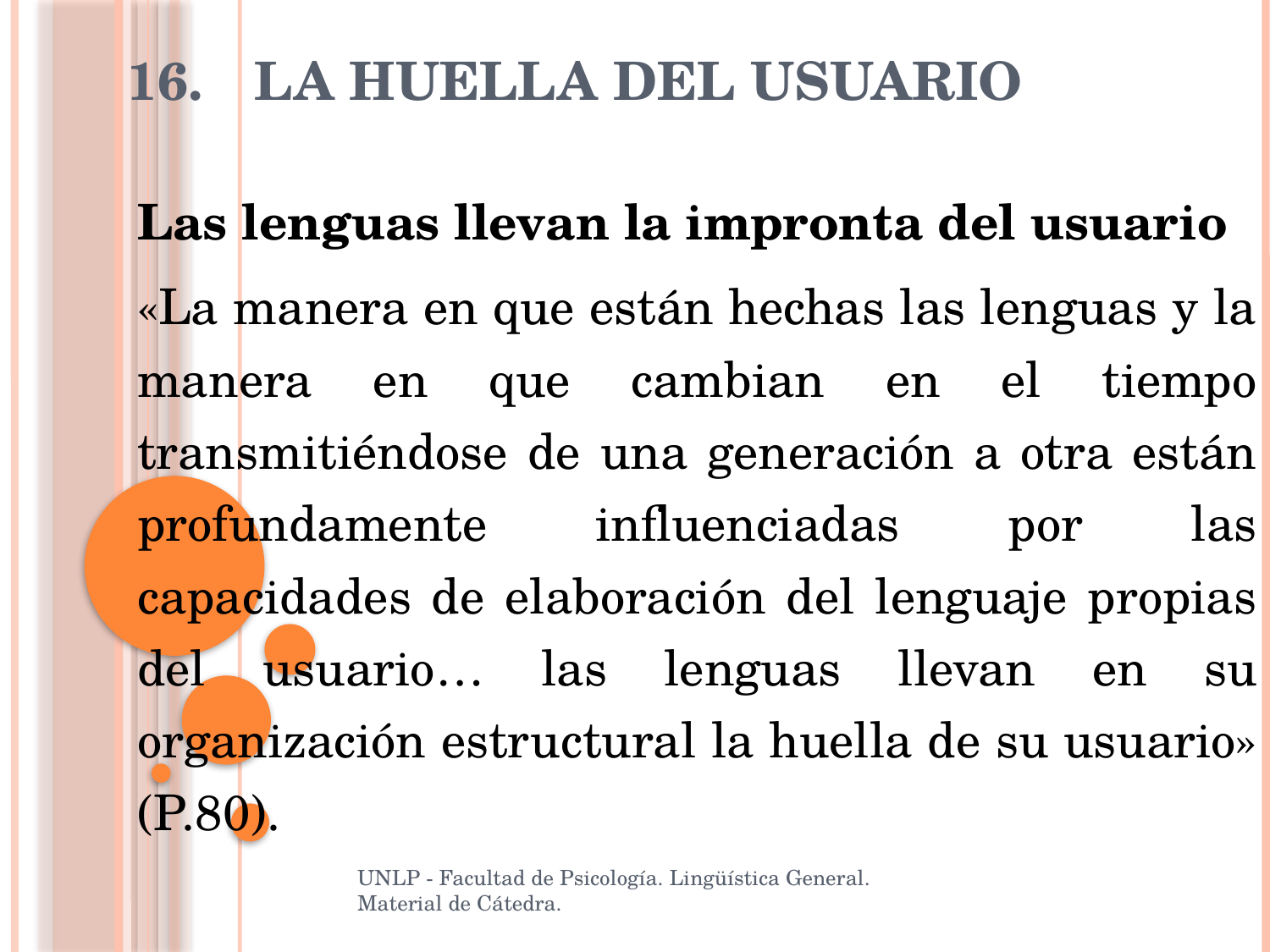

# 16.	La huella del usuario
Las lenguas llevan la impronta del usuario
«La manera en que están hechas las lenguas y la manera en que cambian en el tiempo transmitiéndose de una generación a otra están profundamente influenciadas por las capacidades de elaboración del lenguaje propias del usuario… las lenguas llevan en su organización estructural la huella de su usuario» (P.80).
UNLP - Facultad de Psicología. Lingüística General. Material de Cátedra.